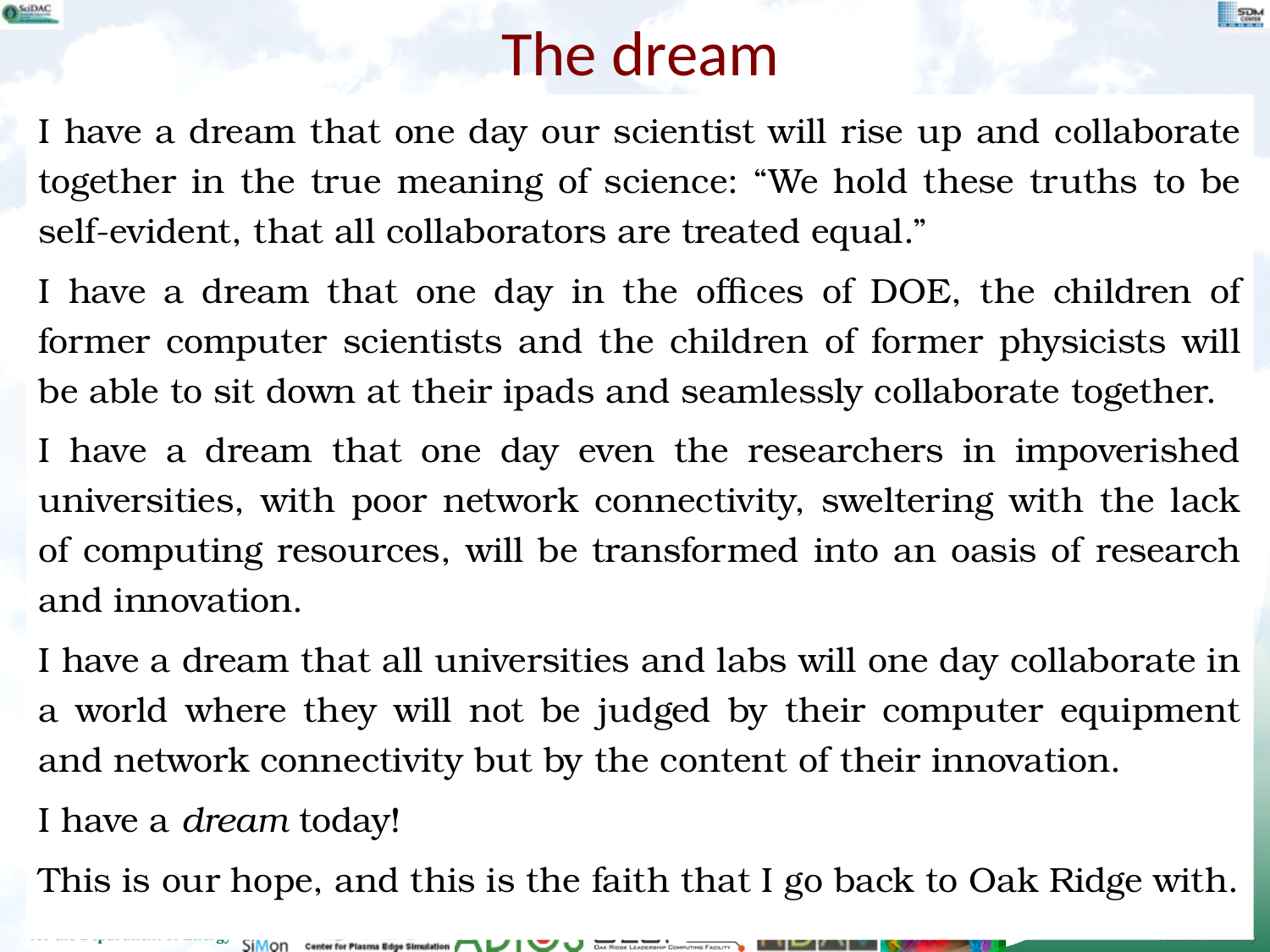

# The dream
I have a dream that one day our scientist will rise up and collaborate together in the true meaning of science: “We hold these truths to be self-evident, that all collaborators are treated equal.”
I have a dream that one day in the offices of DOE, the children of former computer scientists and the children of former physicists will be able to sit down at their ipads and seamlessly collaborate together.
I have a dream that one day even the researchers in impoverished universities, with poor network connectivity, sweltering with the lack of computing resources, will be transformed into an oasis of research and innovation.
I have a dream that all universities and labs will one day collaborate in a world where they will not be judged by their computer equipment and network connectivity but by the content of their innovation.
I have a dream today!
This is our hope, and this is the faith that I go back to Oak Ridge with.